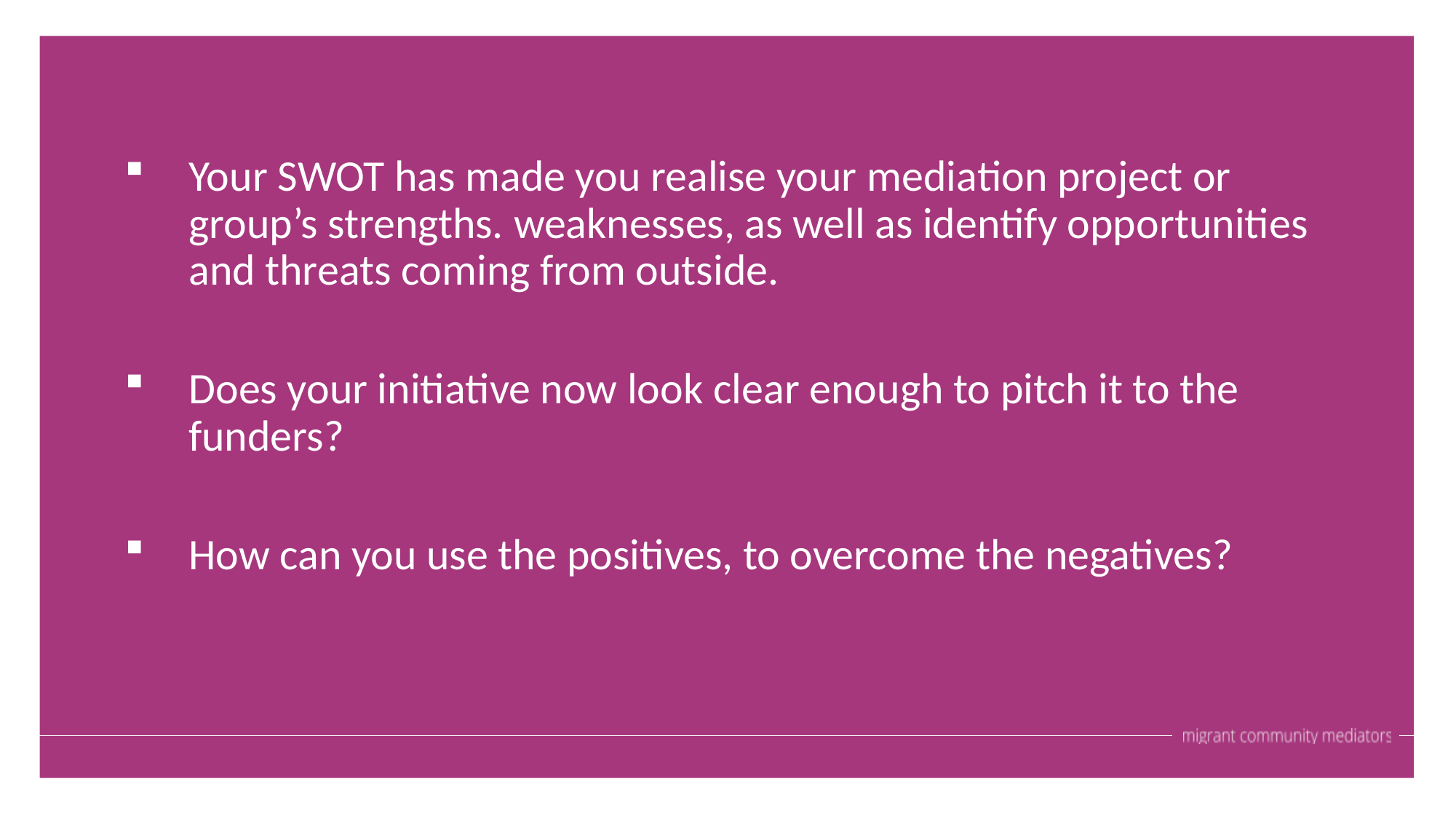

Your SWOT has made you realise your mediation project or group’s strengths. weaknesses, as well as identify opportunities and threats coming from outside.

Does your initiative now look clear enough to pitch it to the funders?

How can you use the positives, to overcome the negatives?